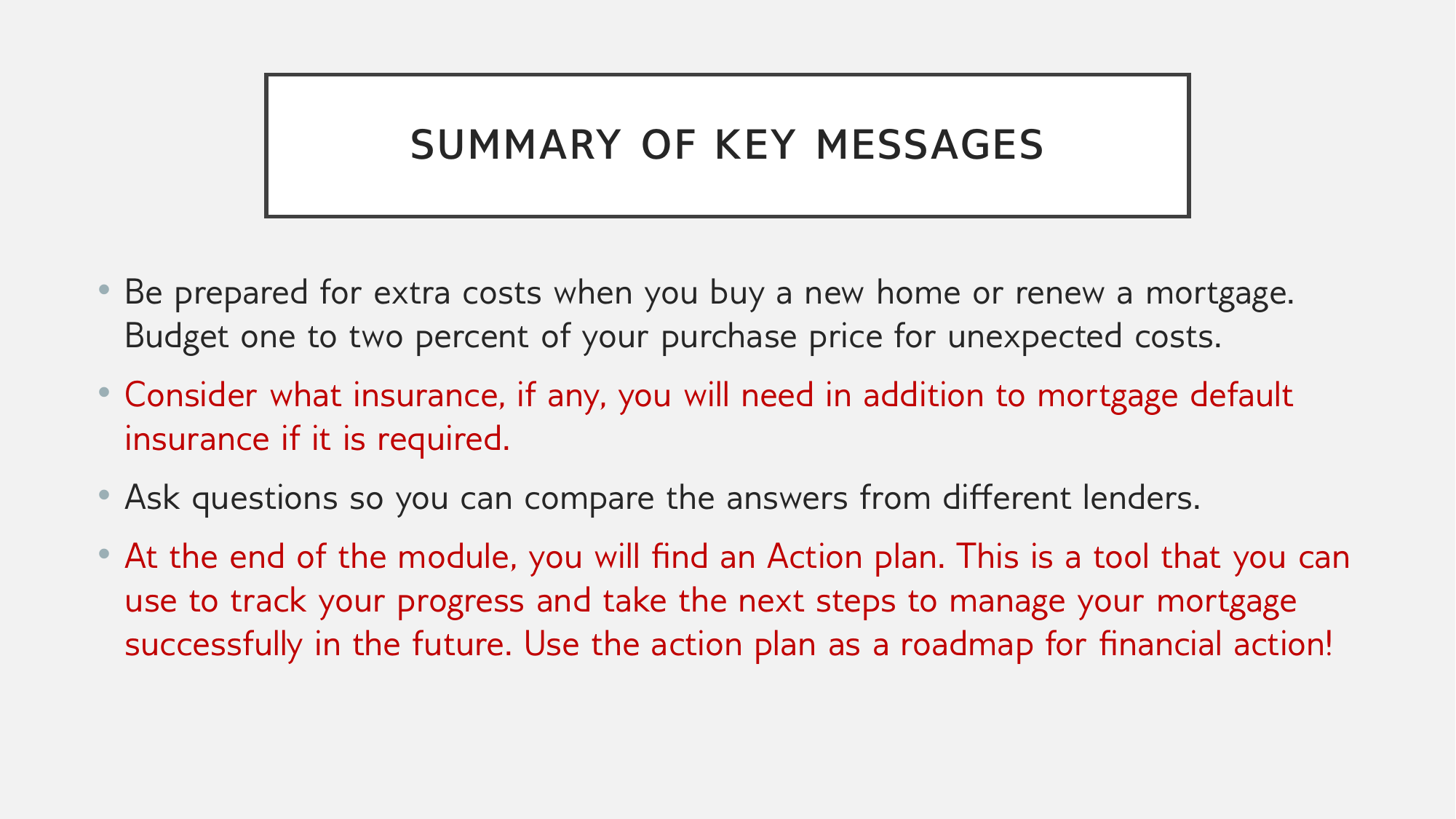

# Summary of key messages
Be prepared for extra costs when you buy a new home or renew a mortgage. Budget one to two percent of your purchase price for unexpected costs.
Consider what insurance, if any, you will need in addition to mortgage default insurance if it is required.
Ask questions so you can compare the answers from different lenders.
At the end of the module, you will find an Action plan. This is a tool that you can use to track your progress and take the next steps to manage your mortgage successfully in the future. Use the action plan as a roadmap for financial action!